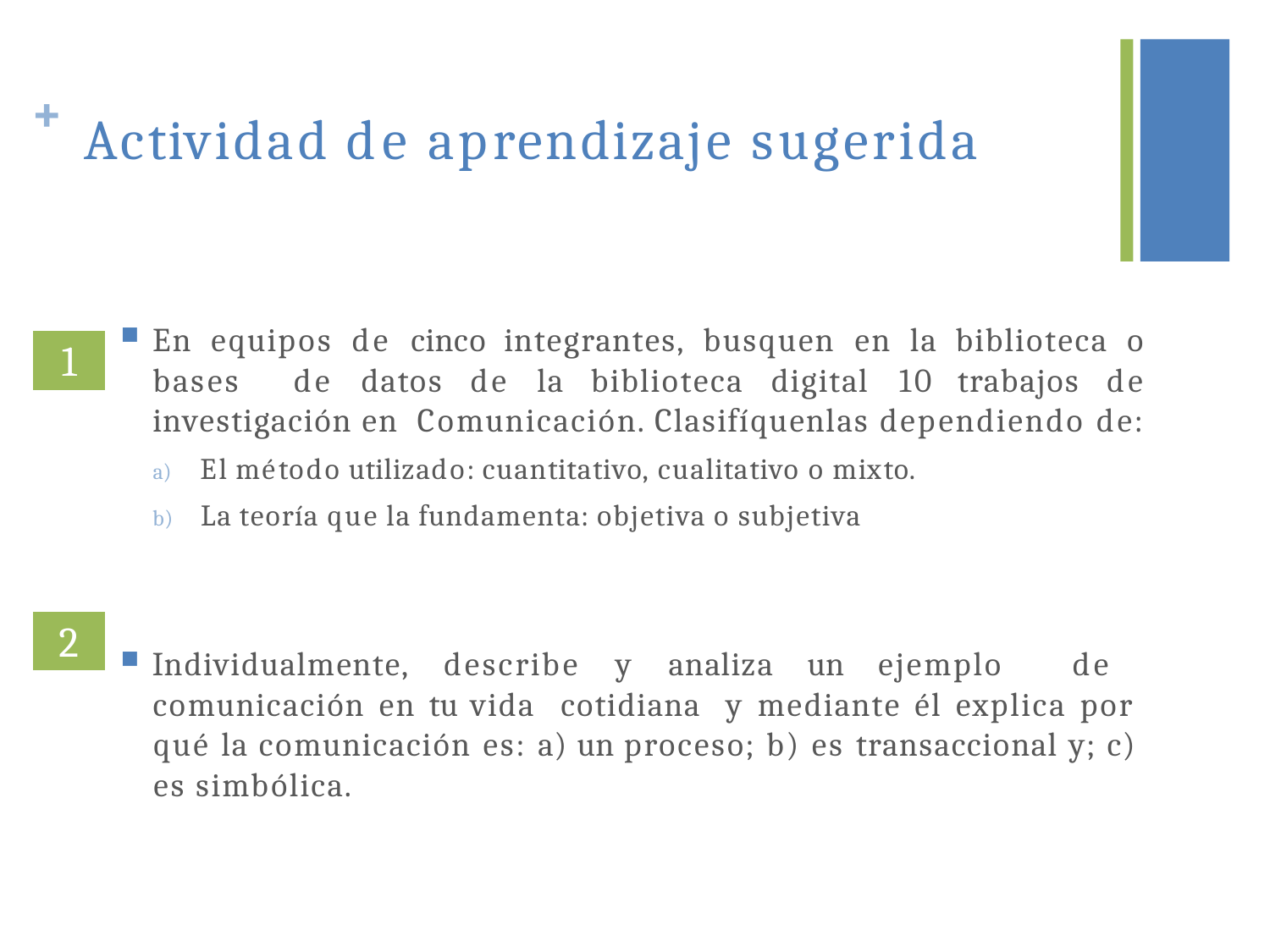

# + Actividad de aprendizaje sugerida
En equipos de cinco integrantes, busquen en la biblioteca o bases  de datos de la biblioteca digital 10 trabajos de investigación en  Comunicación. Clasifíquenlas dependiendo de:
El método utilizado: cuantitativo, cualitativo o mixto.
La teoría que la fundamenta: objetiva o subjetiva

1

2
Individualmente, describe y analiza un ejemplo  de  comunicación en tu vida  cotidiana  y mediante él explica por  qué la comunicación es: a) un proceso; b) es transaccional y; c)  es simbólica.